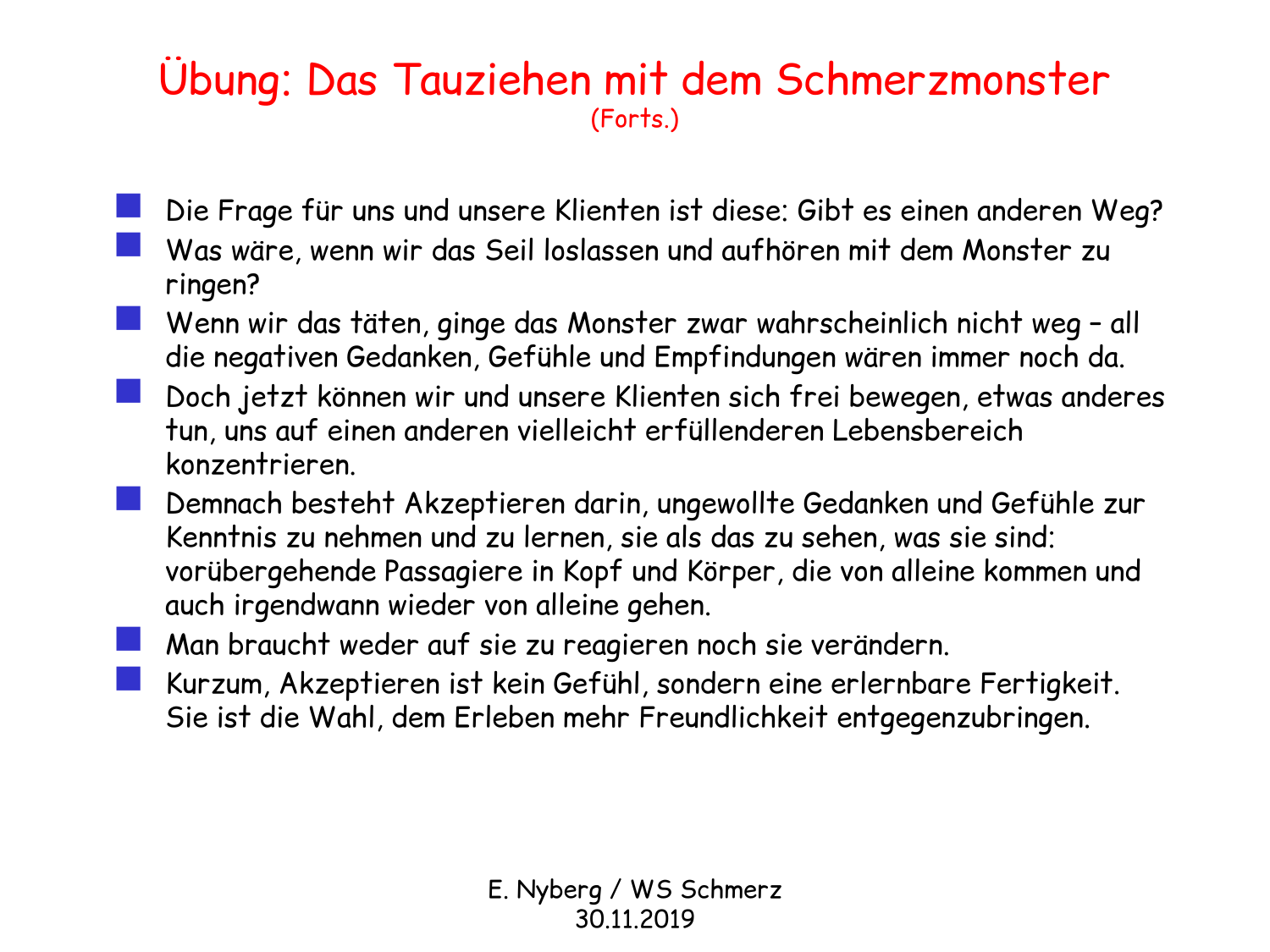

# Übung: Das Tauziehen mit dem Schmerzmonster (Forts.)
Die Frage für uns und unsere Klienten ist diese: Gibt es einen anderen Weg?
Was wäre, wenn wir das Seil loslassen und aufhören mit dem Monster zu ringen?
Wenn wir das täten, ginge das Monster zwar wahrscheinlich nicht weg – all die negativen Gedanken, Gefühle und Empfindungen wären immer noch da.
Doch jetzt können wir und unsere Klienten sich frei bewegen, etwas anderes tun, uns auf einen anderen vielleicht erfüllenderen Lebensbereich konzentrieren.
Demnach besteht Akzeptieren darin, ungewollte Gedanken und Gefühle zur Kenntnis zu nehmen und zu lernen, sie als das zu sehen, was sie sind: vorübergehende Passagiere in Kopf und Körper, die von alleine kommen und auch irgendwann wieder von alleine gehen.
Man braucht weder auf sie zu reagieren noch sie verändern.
Kurzum, Akzeptieren ist kein Gefühl, sondern eine erlernbare Fertigkeit. Sie ist die Wahl, dem Erleben mehr Freundlichkeit entgegenzubringen.
E. Nyberg / WS Schmerz 30.11.2019